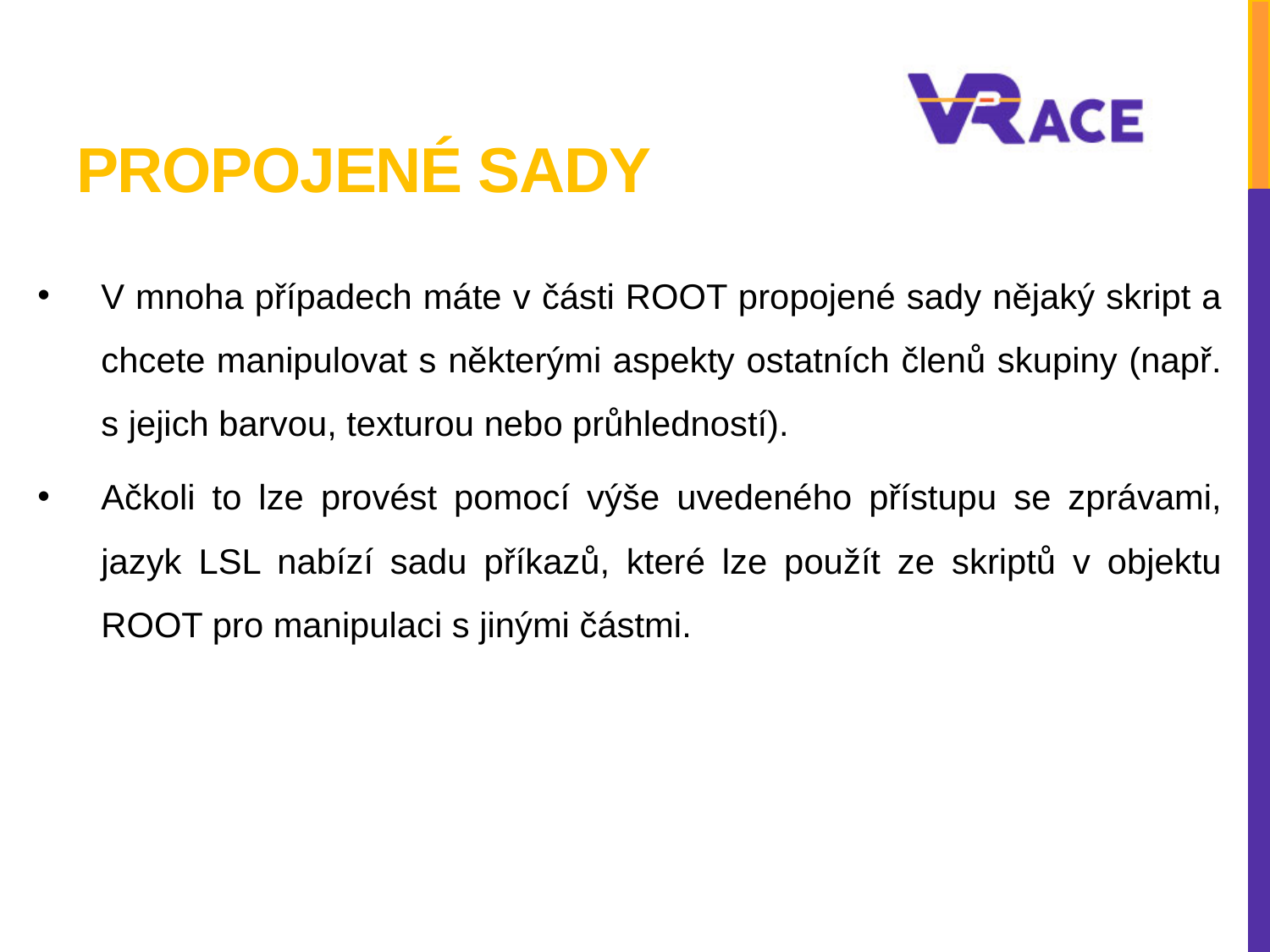

# PROPOJENÉ SADY
V mnoha případech máte v části ROOT propojené sady nějaký skript a chcete manipulovat s některými aspekty ostatních členů skupiny (např. s jejich barvou, texturou nebo průhledností).
Ačkoli to lze provést pomocí výše uvedeného přístupu se zprávami, jazyk LSL nabízí sadu příkazů, které lze použít ze skriptů v objektu ROOT pro manipulaci s jinými částmi.